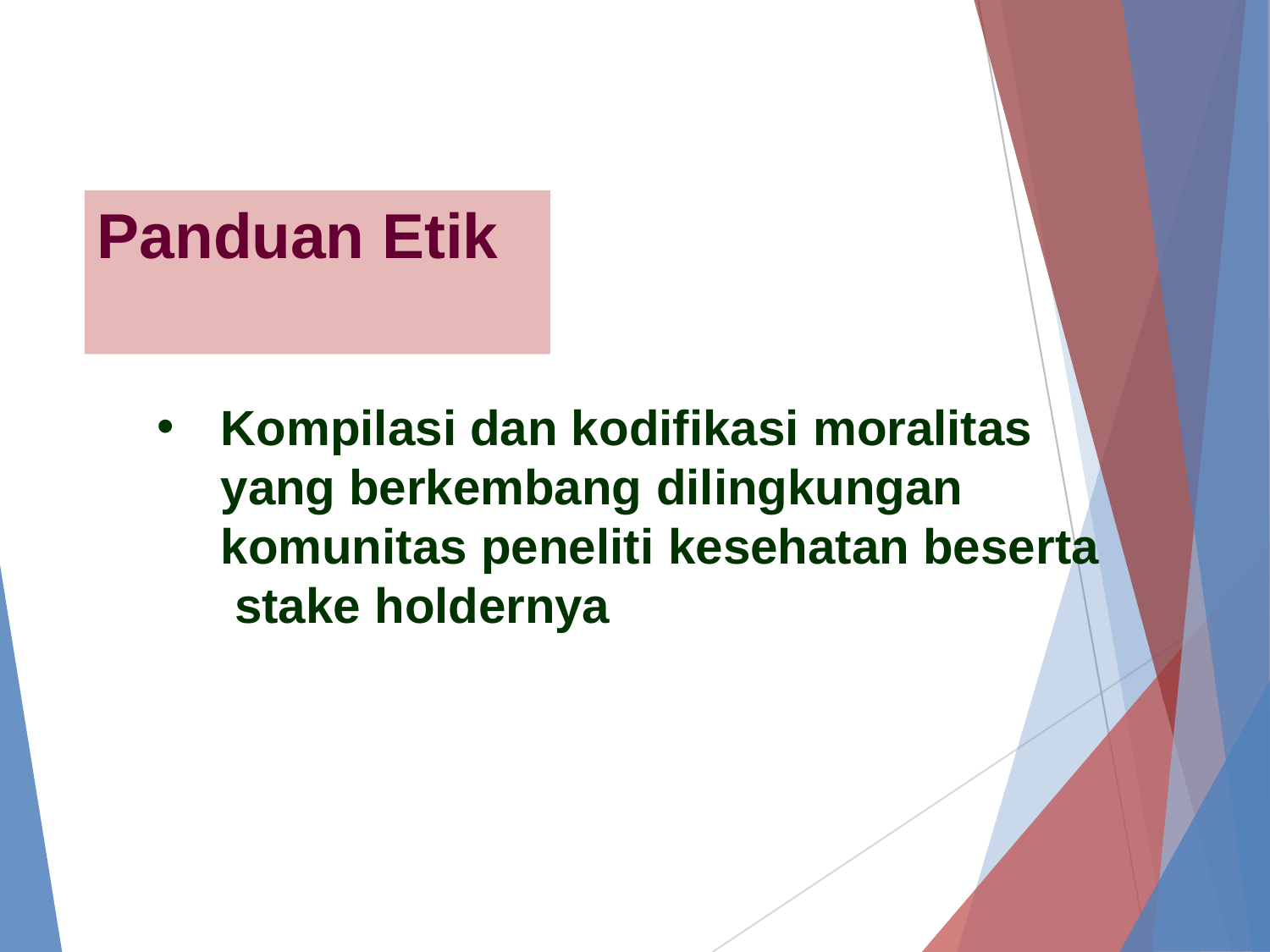

# Panduan Etik
Kompilasi dan kodifikasi moralitas  yang berkembang dilingkungan  komunitas peneliti kesehatan beserta  stake holdernya